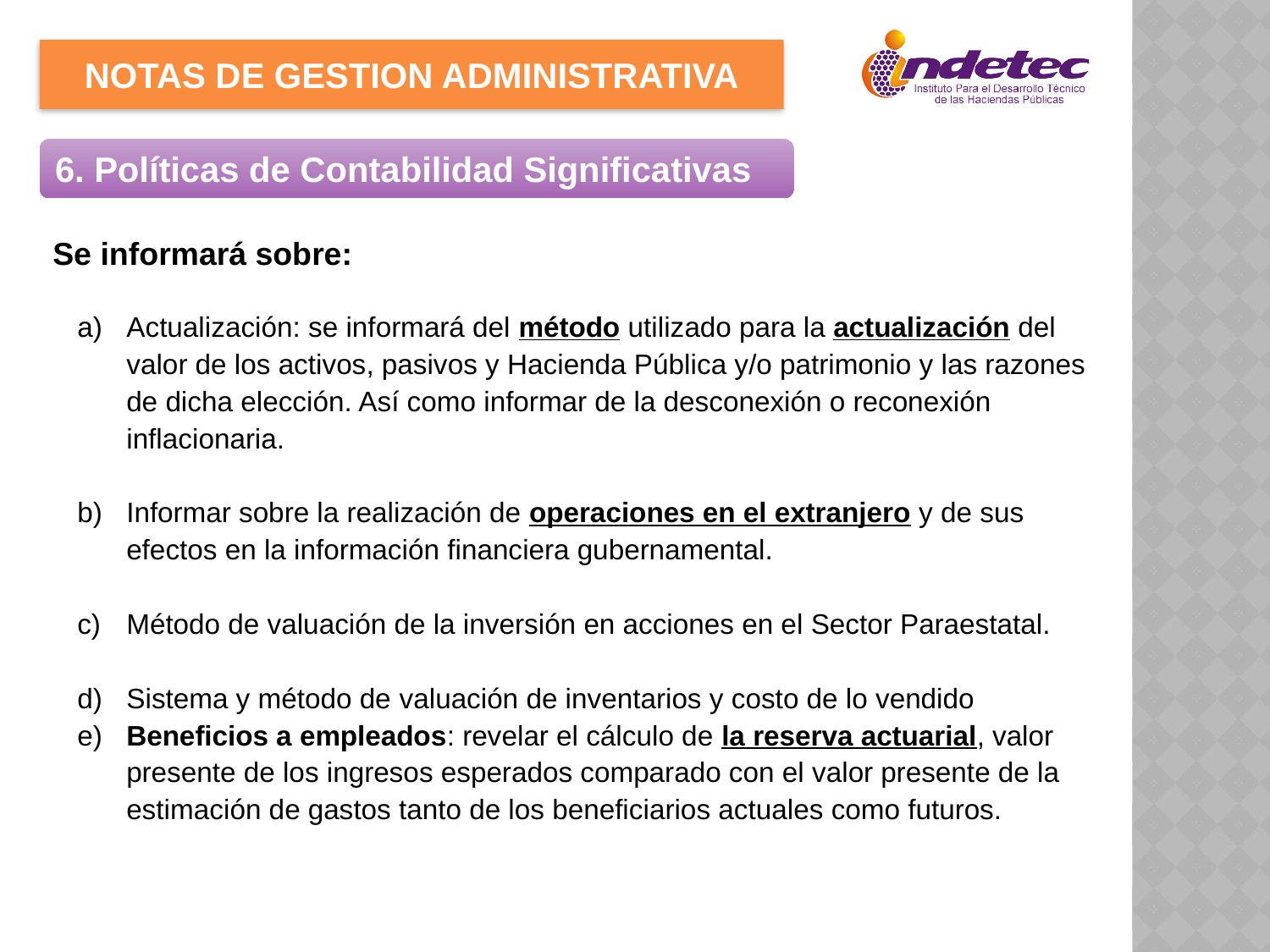

NOTAS DE GESTION ADMINISTRATIVA
6. Políticas de Contabilidad Significativas
Se informará sobre:

Actualización: se informará del método utilizado para la actualización del valor de los activos, pasivos y Hacienda Pública y/o patrimonio y las razones de dicha elección. Así como informar de la desconexión o reconexión inflacionaria.

Informar sobre la realización de operaciones en el extranjero y de sus efectos en la información financiera gubernamental.

Método de valuación de la inversión en acciones en el Sector Paraestatal.

d)	Sistema y método de valuación de inventarios y costo de lo vendido
e)	Beneficios a empleados: revelar el cálculo de la reserva actuarial, valor presente de los ingresos esperados comparado con el valor presente de la estimación de gastos tanto de los beneficiarios actuales como futuros.